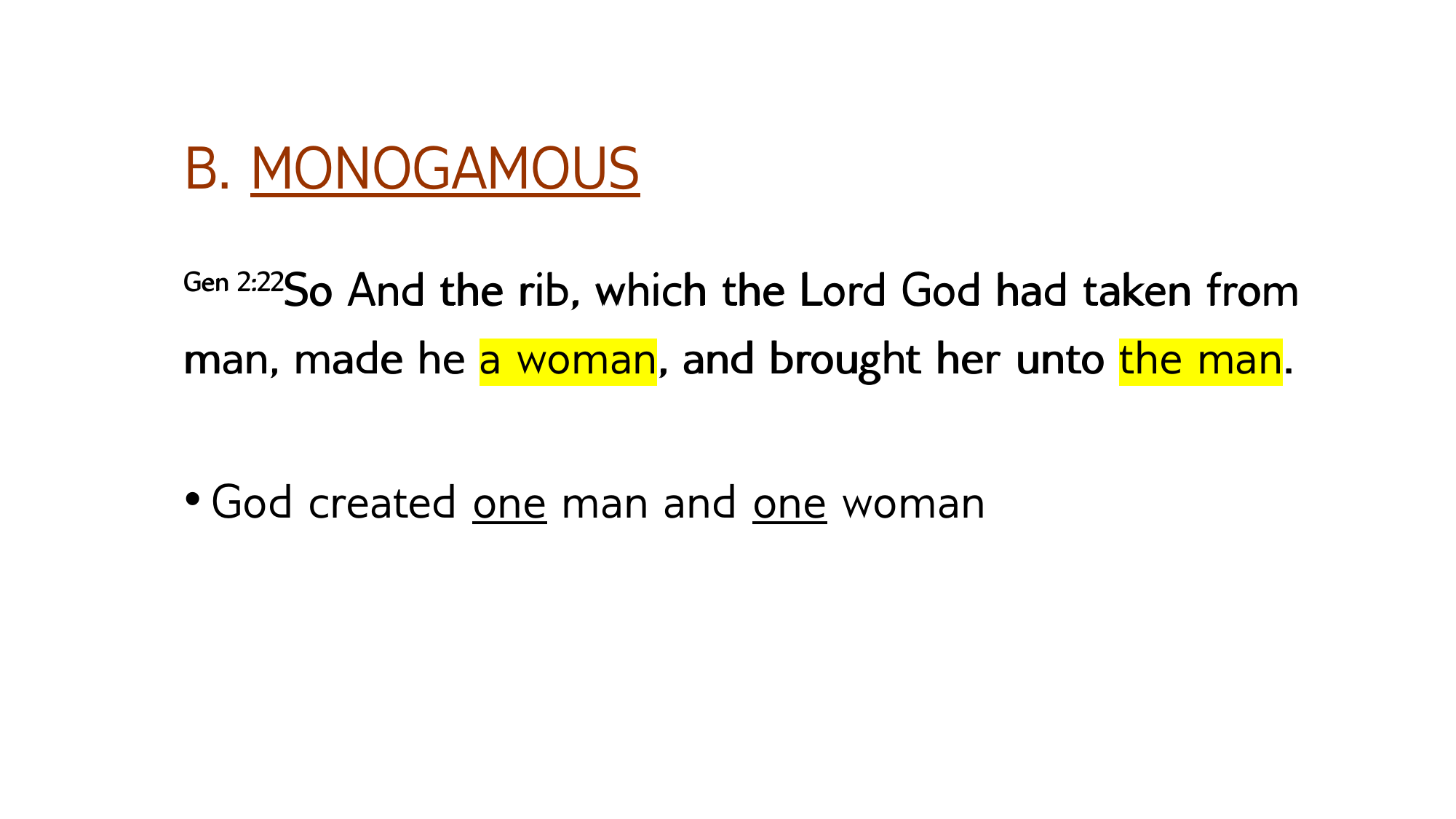

# B. monogamous
Gen 2:22So And the rib, which the Lord God had taken from man, made he a woman, and brought her unto the man.
Gen 2:22So And the rib, which the Lord God had taken from man, made he a woman, and brought her unto the man.
God created one man and one woman
Rev (Dr) Jonathan Ang